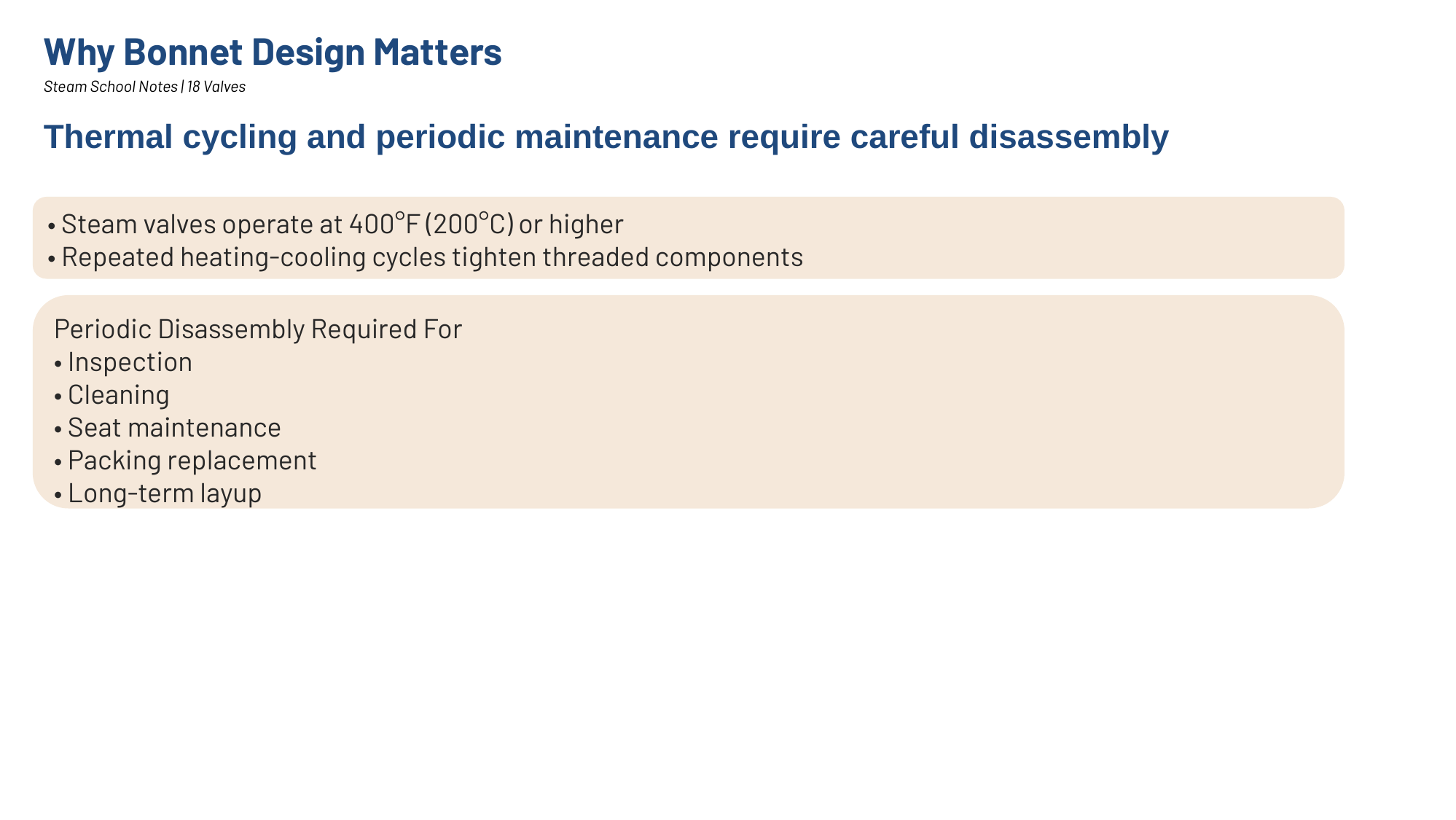

Why Bonnet Design Matters
Steam School Notes | 18 Valves
Thermal cycling and periodic maintenance require careful disassembly
• Steam valves operate at 400°F (200°C) or higher
• Repeated heating-cooling cycles tighten threaded components

Periodic Disassembly Required For
• Inspection
• Cleaning
• Seat maintenance
• Packing replacement
• Long-term layup